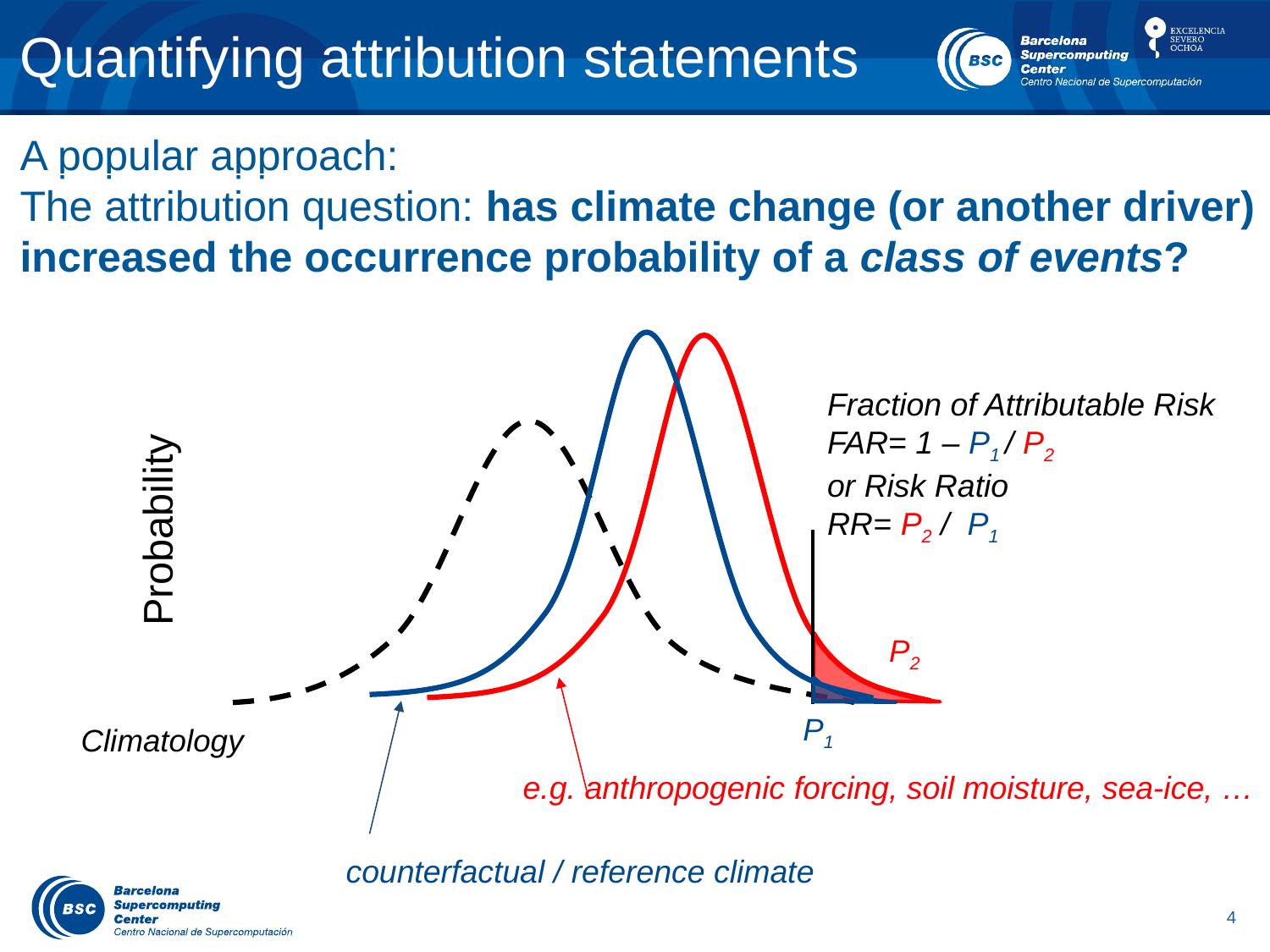

# Quantifying attribution statements
A popular approach:
The attribution question: has climate change (or another driver) increased the occurrence probability of a class of events?

Fraction of Attributable Risk FAR= 1 – P1 / P2
or Risk Ratio
RR= P2 /  P1

Probability
P2

P1
Climatology
e.g. anthropogenic forcing, soil moisture, sea-ice, …
counterfactual / reference climate